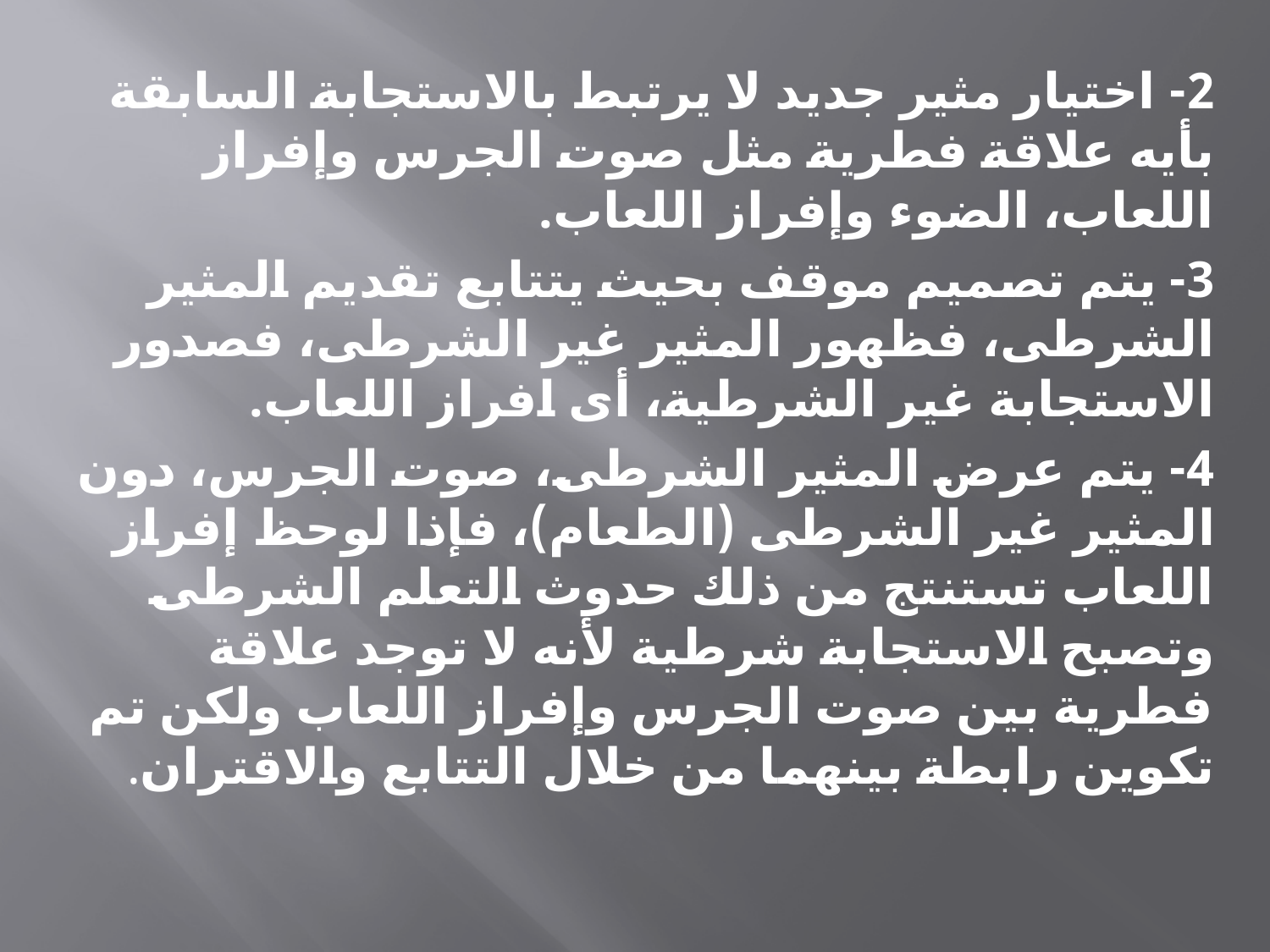

2- اختيار مثير جديد لا يرتبط بالاستجابة السابقة بأيه علاقة فطرية مثل صوت الجرس وإفراز اللعاب، الضوء وإفراز اللعاب.
3- يتم تصميم موقف بحيث يتتابع تقديم المثير الشرطى، فظهور المثير غير الشرطى، فصدور الاستجابة غير الشرطية، أى افراز اللعاب.
4- يتم عرض المثير الشرطى، صوت الجرس، دون المثير غير الشرطى (الطعام)، فإذا لوحظ إفراز اللعاب تستنتج من ذلك حدوث التعلم الشرطى وتصبح الاستجابة شرطية لأنه لا توجد علاقة فطرية بين صوت الجرس وإفراز اللعاب ولكن تم تكوين رابطة بينهما من خلال التتابع والاقتران.